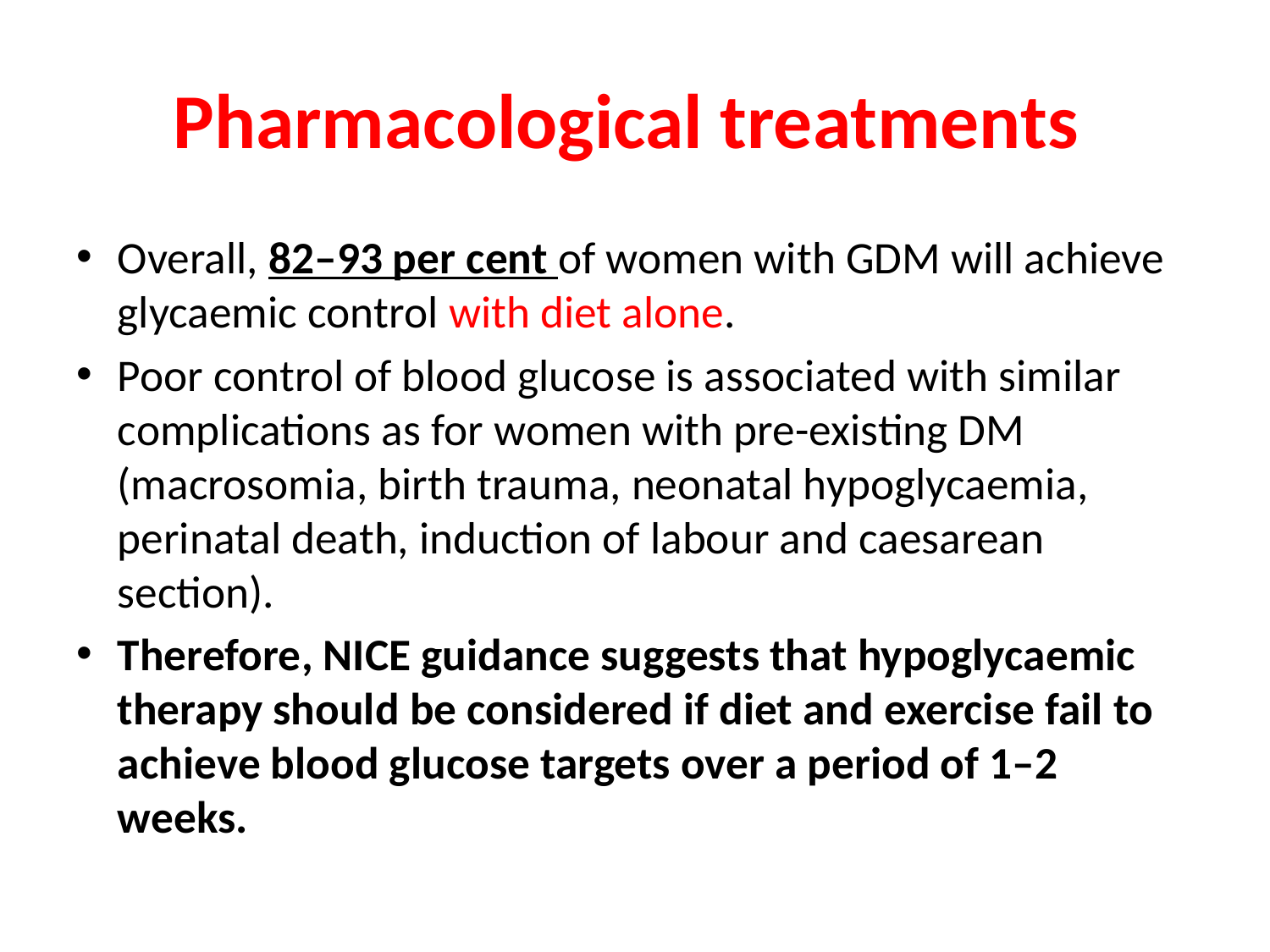

# Pharmacological treatments
Overall, 82–93 per cent of women with GDM will achieve glycaemic control with diet alone.
Poor control of blood glucose is associated with similar complications as for women with pre-existing DM (macrosomia, birth trauma, neonatal hypoglycaemia, perinatal death, induction of labour and caesarean section).
Therefore, NICE guidance suggests that hypoglycaemic therapy should be considered if diet and exercise fail to achieve blood glucose targets over a period of 1–2 weeks.